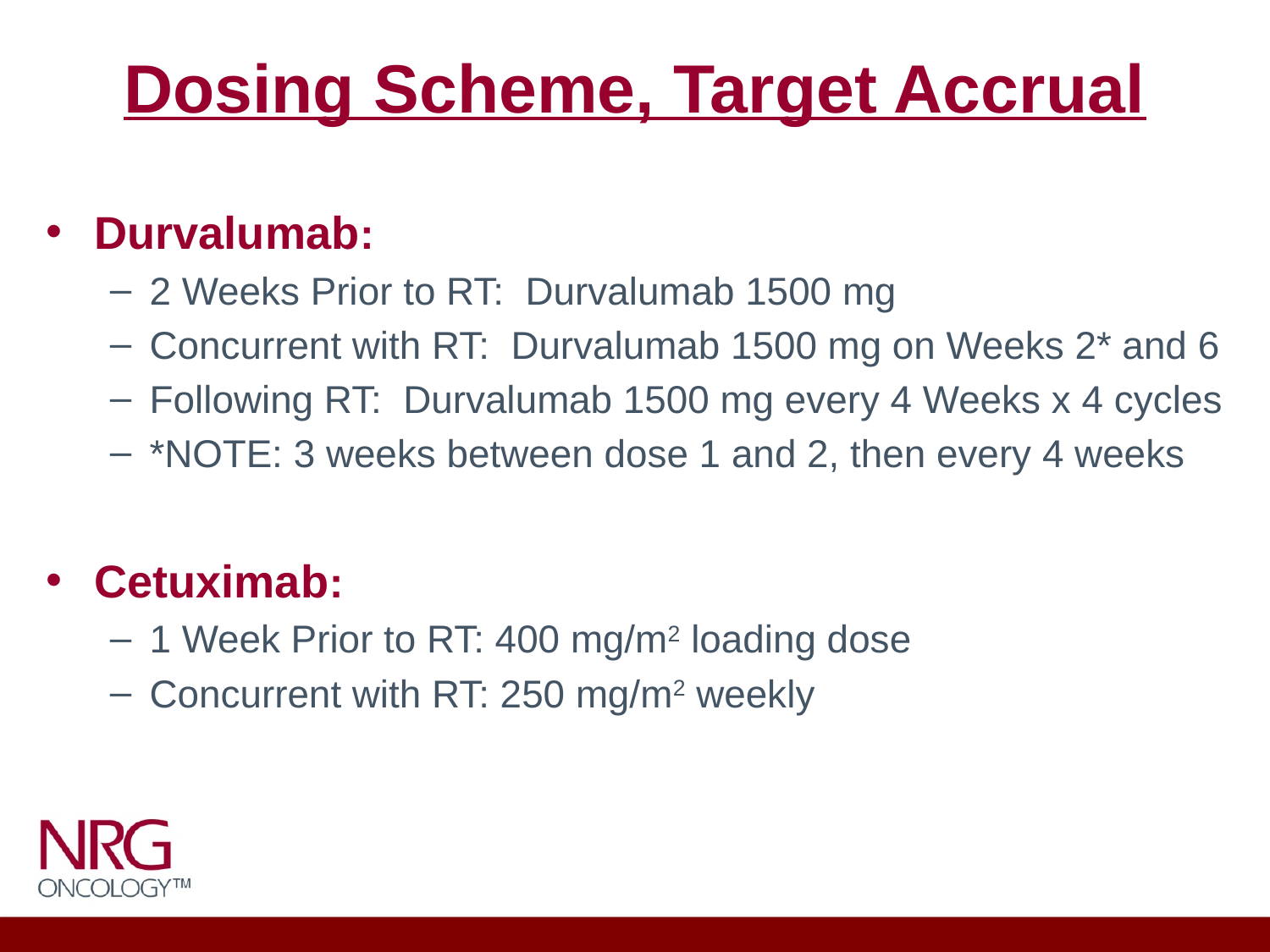

# Dosing Scheme, Target Accrual
Durvalumab:
2 Weeks Prior to RT:  Durvalumab 1500 mg
Concurrent with RT:  Durvalumab 1500 mg on Weeks 2* and 6
Following RT:  Durvalumab 1500 mg every 4 Weeks x 4 cycles
*NOTE: 3 weeks between dose 1 and 2, then every 4 weeks

Cetuximab:
1 Week Prior to RT: 400 mg/m2 loading dose
Concurrent with RT: 250 mg/m2 weekly